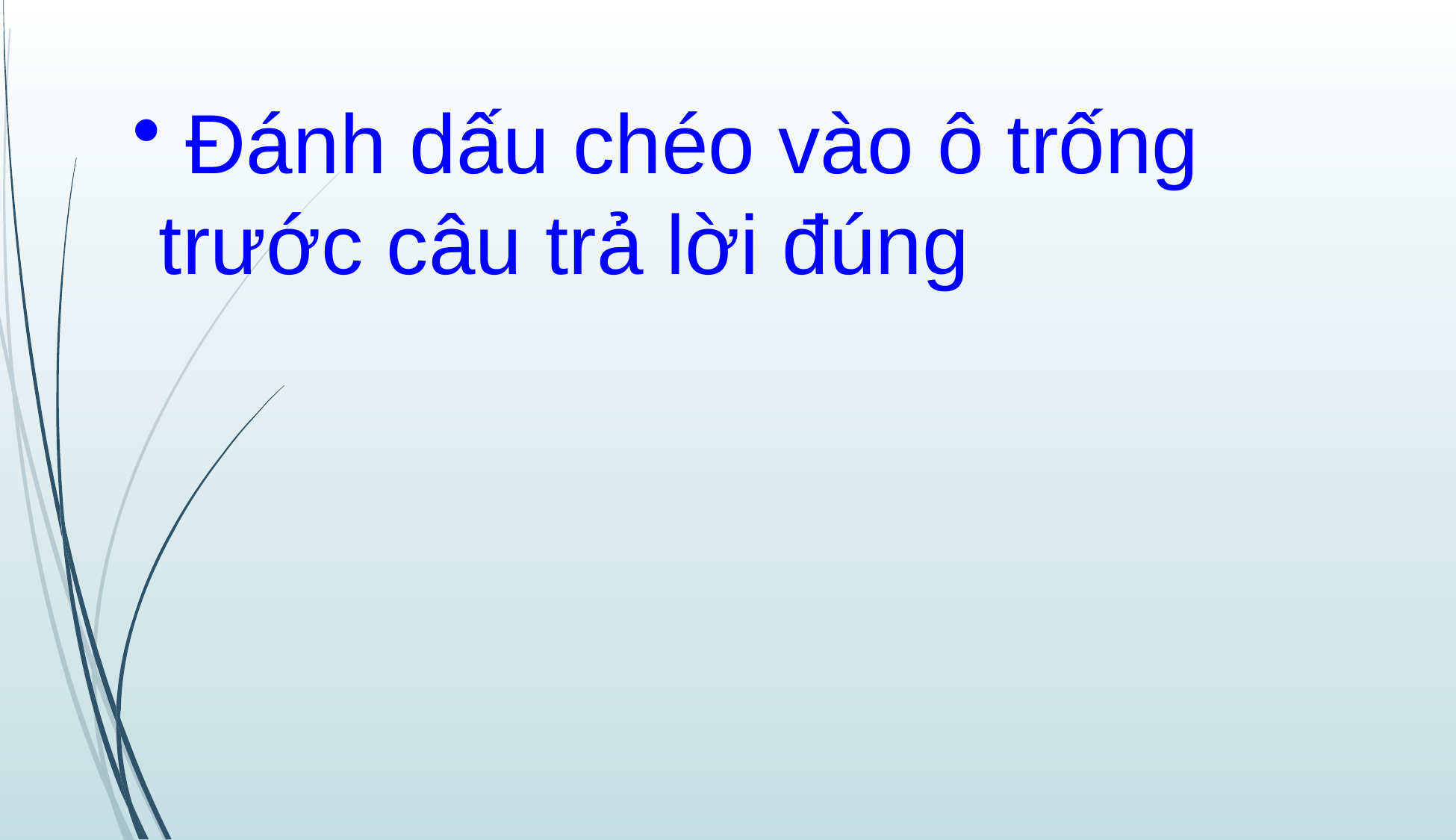

# Đánh dấu chéo vào ô trống trước câu trả lời đúng